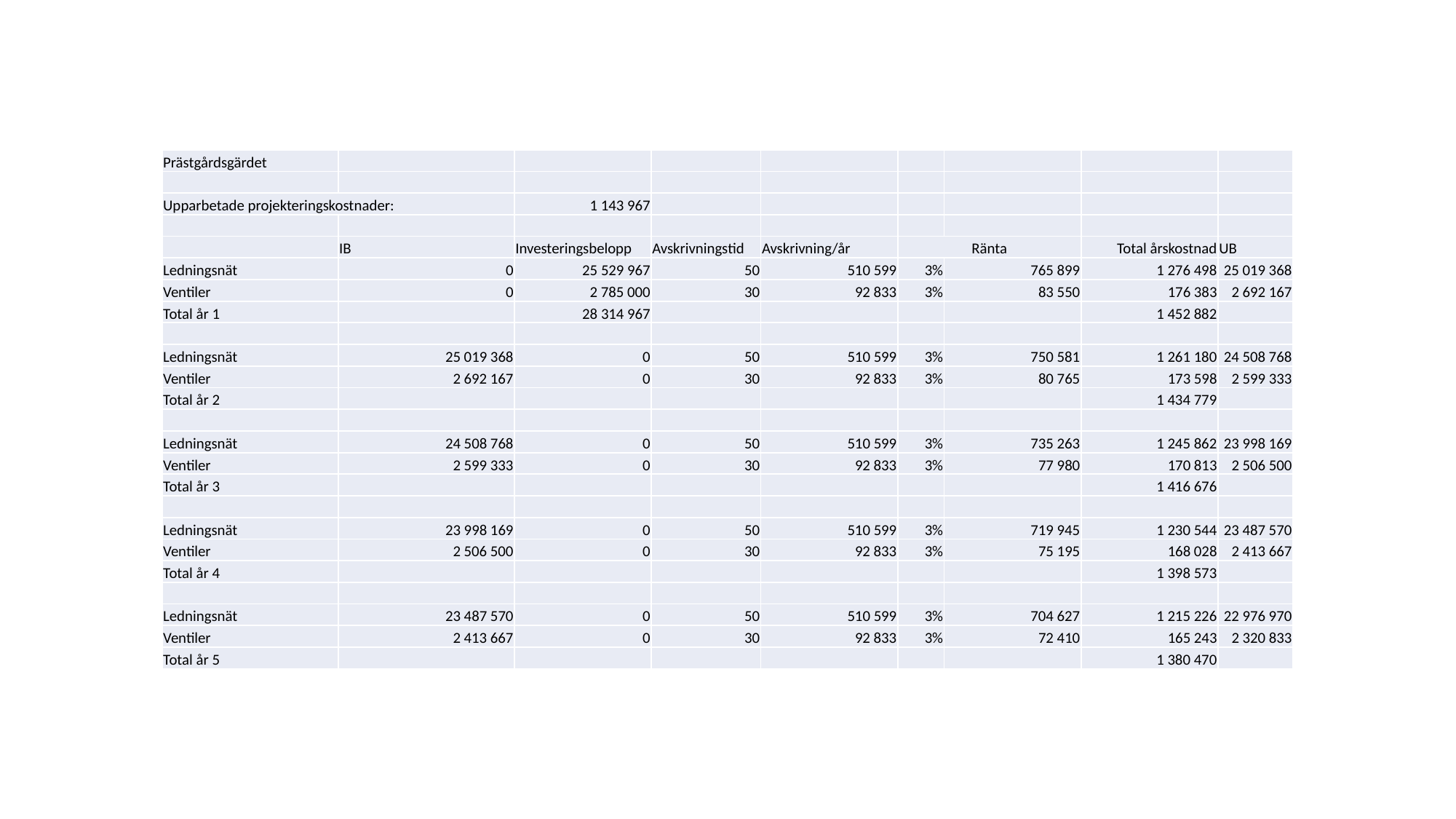

| Prästgårdsgärdet |  |  |  |  |  |  |  |  |
| --- | --- | --- | --- | --- | --- | --- | --- | --- |
|  |  |  |  |  |  |  |  |  |
| Upparbetade projekteringskostnader: |  | 1 143 967 |  |  |  |  |  |  |
|  |  |  |  |  |  |  |  |  |
|  | IB | Investeringsbelopp | Avskrivningstid | Avskrivning/år | Ränta |  | Total årskostnad | UB |
| Ledningsnät | 0 | 25 529 967 | 50 | 510 599 | 3% | 765 899 | 1 276 498 | 25 019 368 |
| Ventiler | 0 | 2 785 000 | 30 | 92 833 | 3% | 83 550 | 176 383 | 2 692 167 |
| Total år 1 |  | 28 314 967 |  |  |  |  | 1 452 882 |  |
|  |  |  |  |  |  |  |  |  |
| Ledningsnät | 25 019 368 | 0 | 50 | 510 599 | 3% | 750 581 | 1 261 180 | 24 508 768 |
| Ventiler | 2 692 167 | 0 | 30 | 92 833 | 3% | 80 765 | 173 598 | 2 599 333 |
| Total år 2 |  |  |  |  |  |  | 1 434 779 |  |
|  |  |  |  |  |  |  |  |  |
| Ledningsnät | 24 508 768 | 0 | 50 | 510 599 | 3% | 735 263 | 1 245 862 | 23 998 169 |
| Ventiler | 2 599 333 | 0 | 30 | 92 833 | 3% | 77 980 | 170 813 | 2 506 500 |
| Total år 3 |  |  |  |  |  |  | 1 416 676 |  |
|  |  |  |  |  |  |  |  |  |
| Ledningsnät | 23 998 169 | 0 | 50 | 510 599 | 3% | 719 945 | 1 230 544 | 23 487 570 |
| Ventiler | 2 506 500 | 0 | 30 | 92 833 | 3% | 75 195 | 168 028 | 2 413 667 |
| Total år 4 |  |  |  |  |  |  | 1 398 573 |  |
|  |  |  |  |  |  |  |  |  |
| Ledningsnät | 23 487 570 | 0 | 50 | 510 599 | 3% | 704 627 | 1 215 226 | 22 976 970 |
| Ventiler | 2 413 667 | 0 | 30 | 92 833 | 3% | 72 410 | 165 243 | 2 320 833 |
| Total år 5 |  |  |  |  |  |  | 1 380 470 |  |